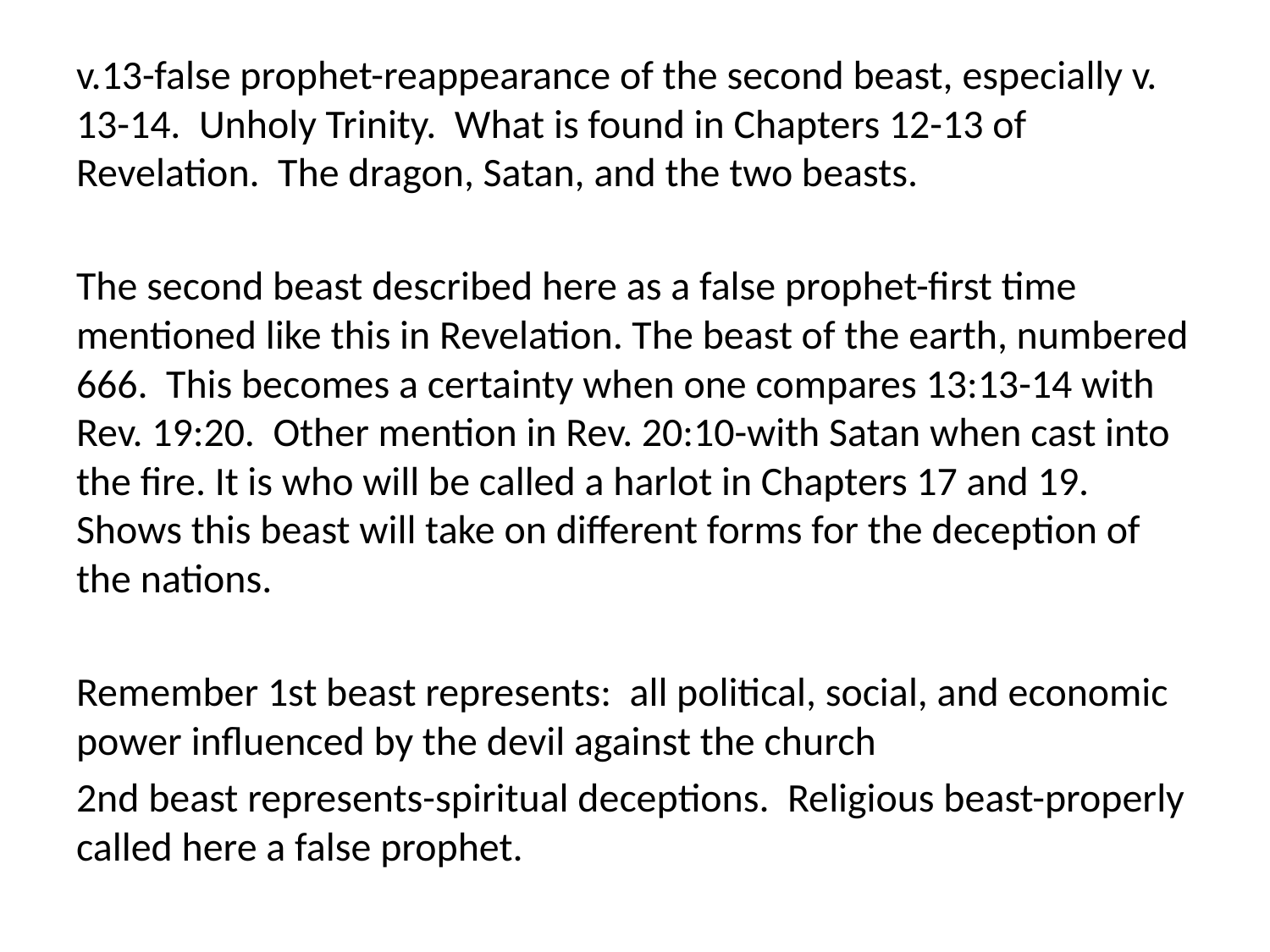

v.13-false prophet-reappearance of the second beast, especially v. 13-14.  Unholy Trinity.  What is found in Chapters 12-13 of Revelation.  The dragon, Satan, and the two beasts.

The second beast described here as a false prophet-first time mentioned like this in Revelation. The beast of the earth, numbered 666.  This becomes a certainty when one compares 13:13-14 with Rev. 19:20.  Other mention in Rev. 20:10-with Satan when cast into the fire. It is who will be called a harlot in Chapters 17 and 19.  Shows this beast will take on different forms for the deception of the nations.

Remember 1st beast represents:  all political, social, and economic power influenced by the devil against the church
2nd beast represents-spiritual deceptions.  Religious beast-properly called here a false prophet.